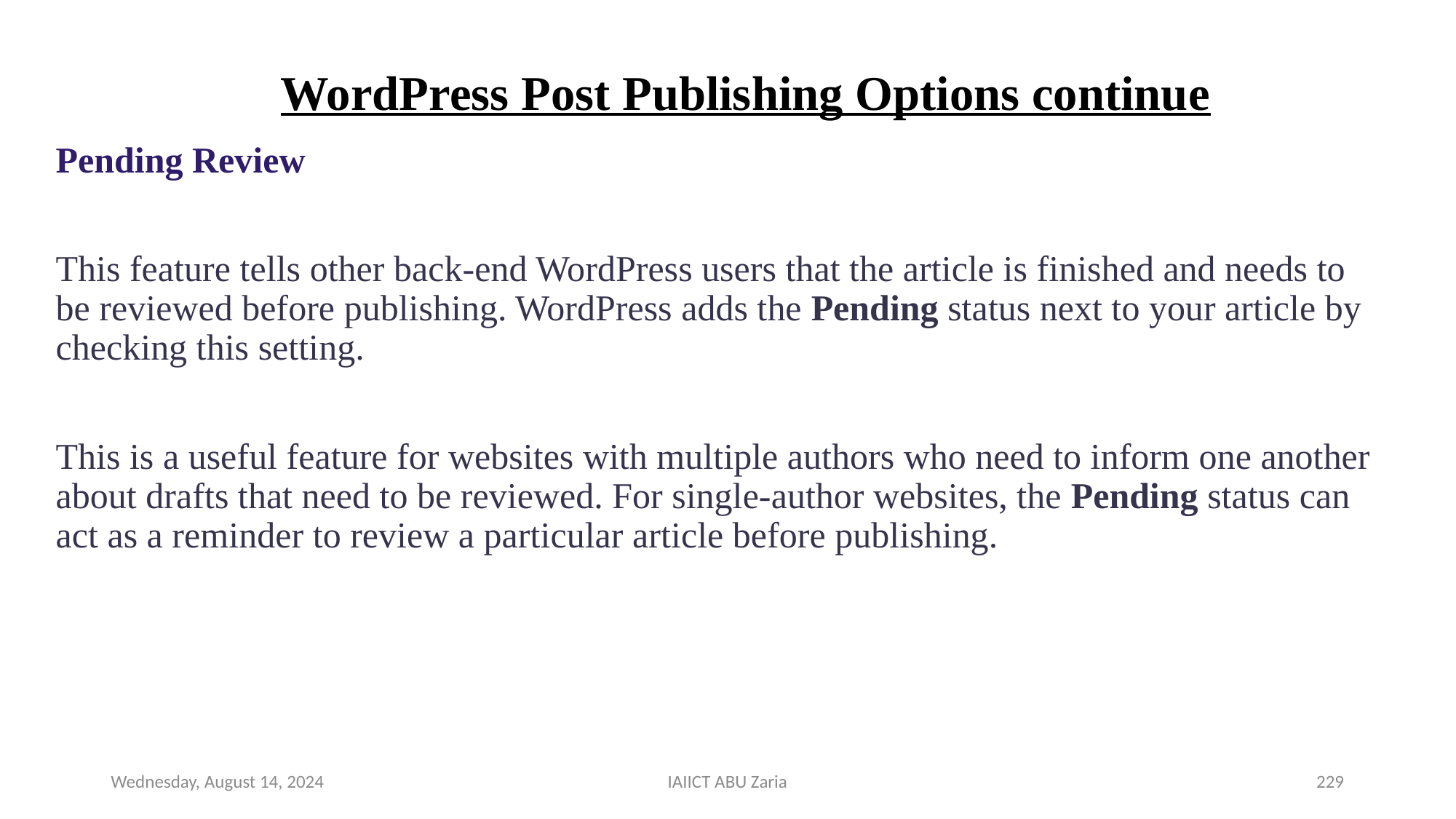

# WordPress Post Publishing Options continue
Pending Review

This feature tells other back-end WordPress users that the article is finished and needs to be reviewed before publishing. WordPress adds the Pending status next to your article by checking this setting.

This is a useful feature for websites with multiple authors who need to inform one another about drafts that need to be reviewed. For single-author websites, the Pending status can act as a reminder to review a particular article before publishing.

Wednesday, August 14, 2024
IAIICT ABU Zaria
229